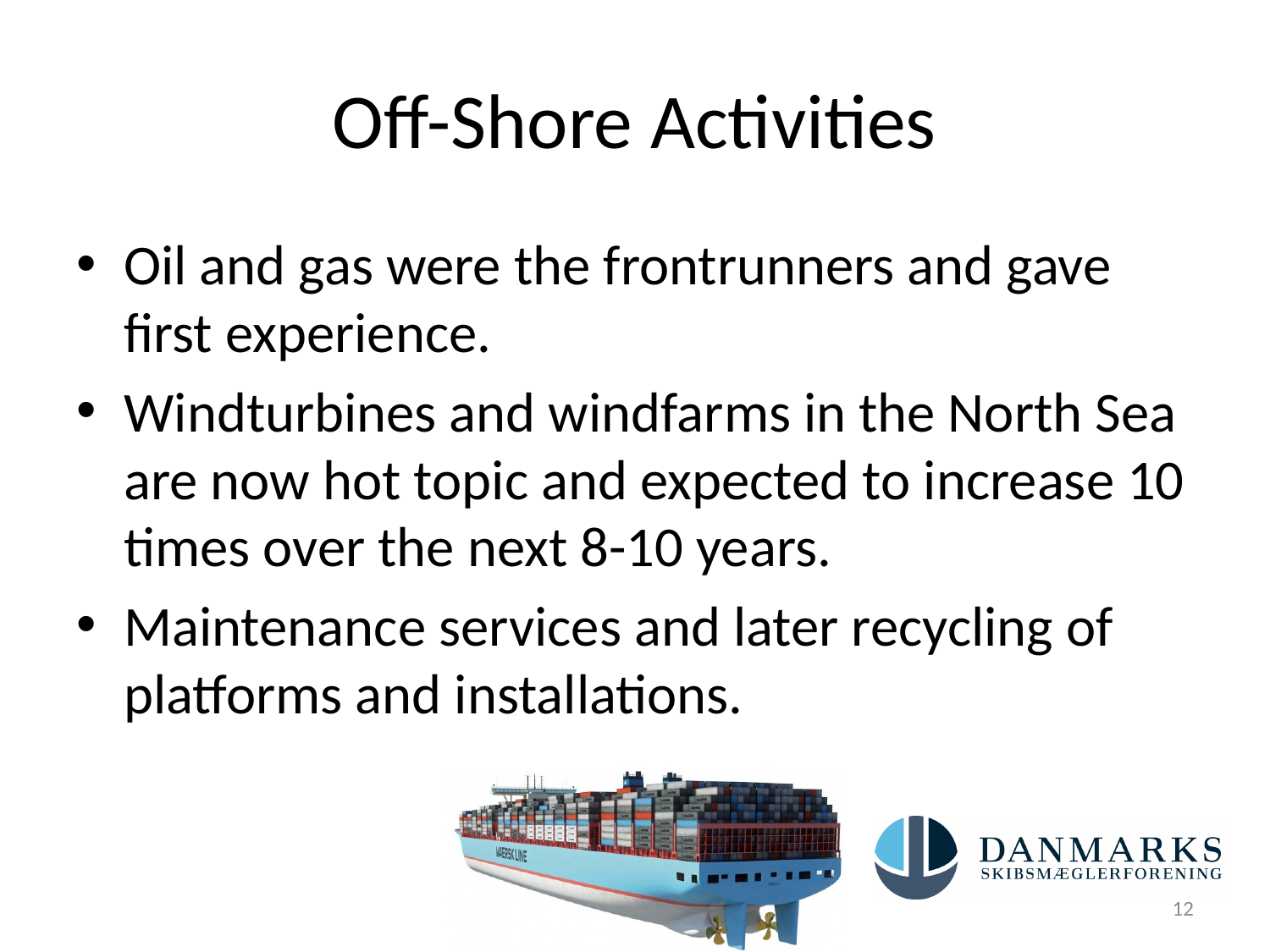

# Off-Shore Activities
Oil and gas were the frontrunners and gave first experience.
Windturbines and windfarms in the North Sea are now hot topic and expected to increase 10 times over the next 8-10 years.
Maintenance services and later recycling of platforms and installations.
12